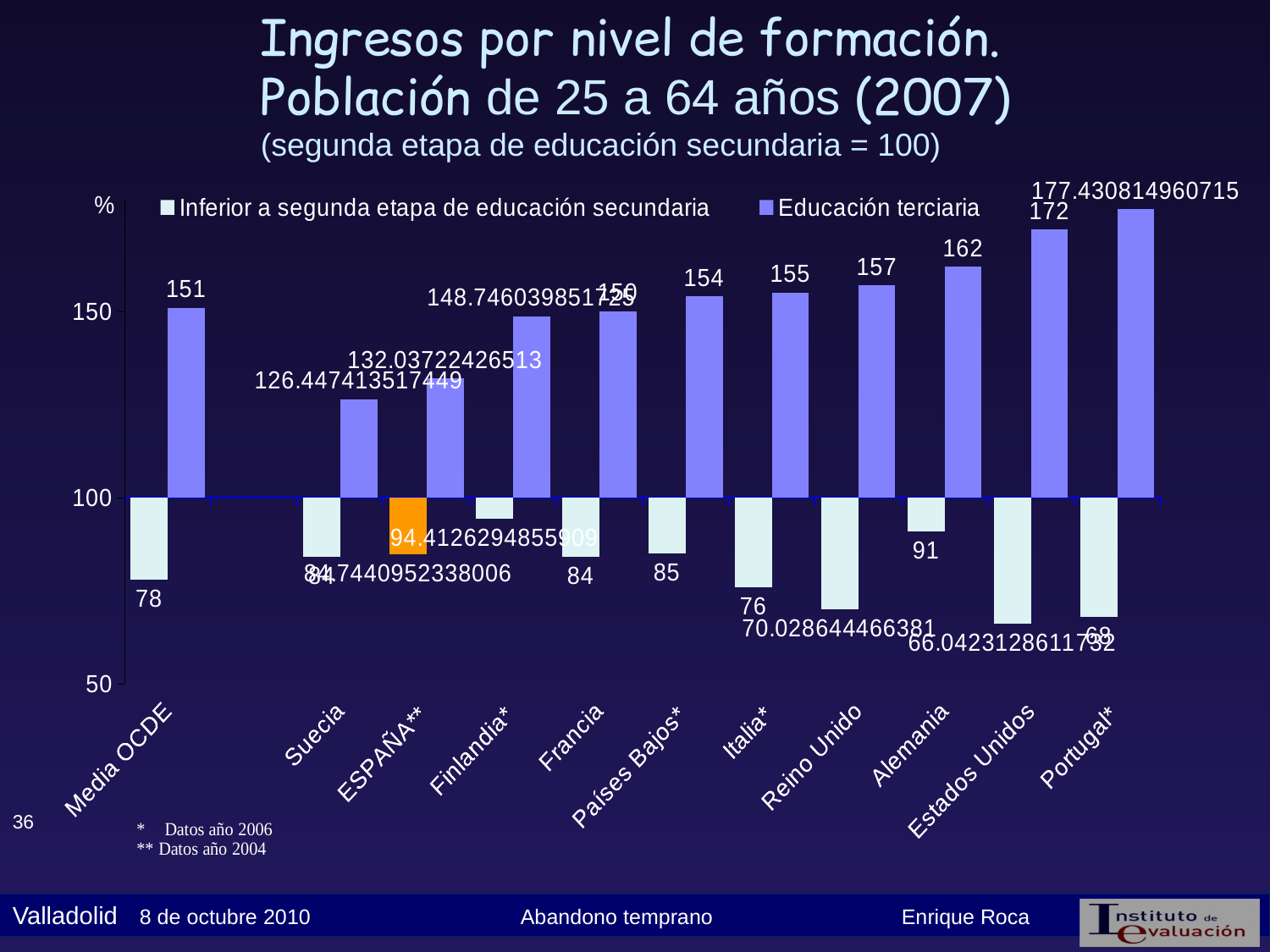

Ingresos por nivel de formación.
Población de 25 a 64 años (2007)
(segunda etapa de educación secundaria = 100)

### Chart

| Category | Inferior a segunda etapa de educación secundaria | Educación terciaria  |
|---|---|---|
| Media OCDE | 78.0 | 151.0 |
|  | None | None |
| Suecia | 84.0 | 126.44741351744942 |
| ESPAÑA**  | 84.74409523380059 | 132.03722426513048 |
| Finlandia*  | 94.41262948559094 | 148.74603985172467 |
| Francia | 84.0 | 150.0 |
| Países Bajos*  | 85.0 | 154.0 |
| Italia*  | 76.0 | 155.0 |
| Reino Unido | 70.02864446638101 | 157.0 |
| Alemania | 91.0 | 162.0 |
| Estados Unidos | 66.04231286117319 | 172.0 |
| Portugal*  | 68.0 | 177.43081496071497 |